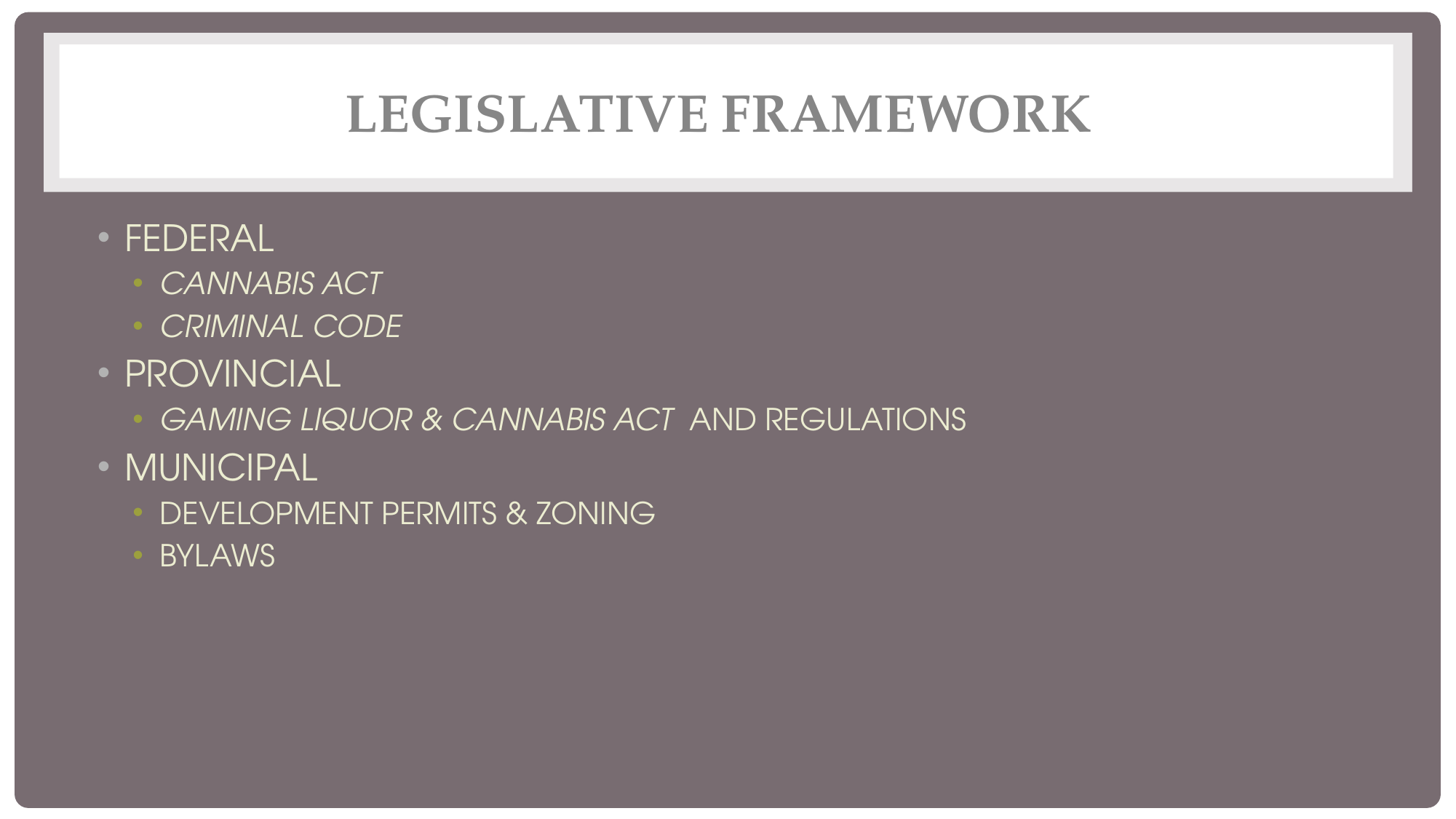

# Legislative Framework
Federal
Cannabis Act
Criminal Code
Provincial
Gaming Liquor & Cannabis Act  and Regulations
Municipal
Development Permits & Zoning
Bylaws